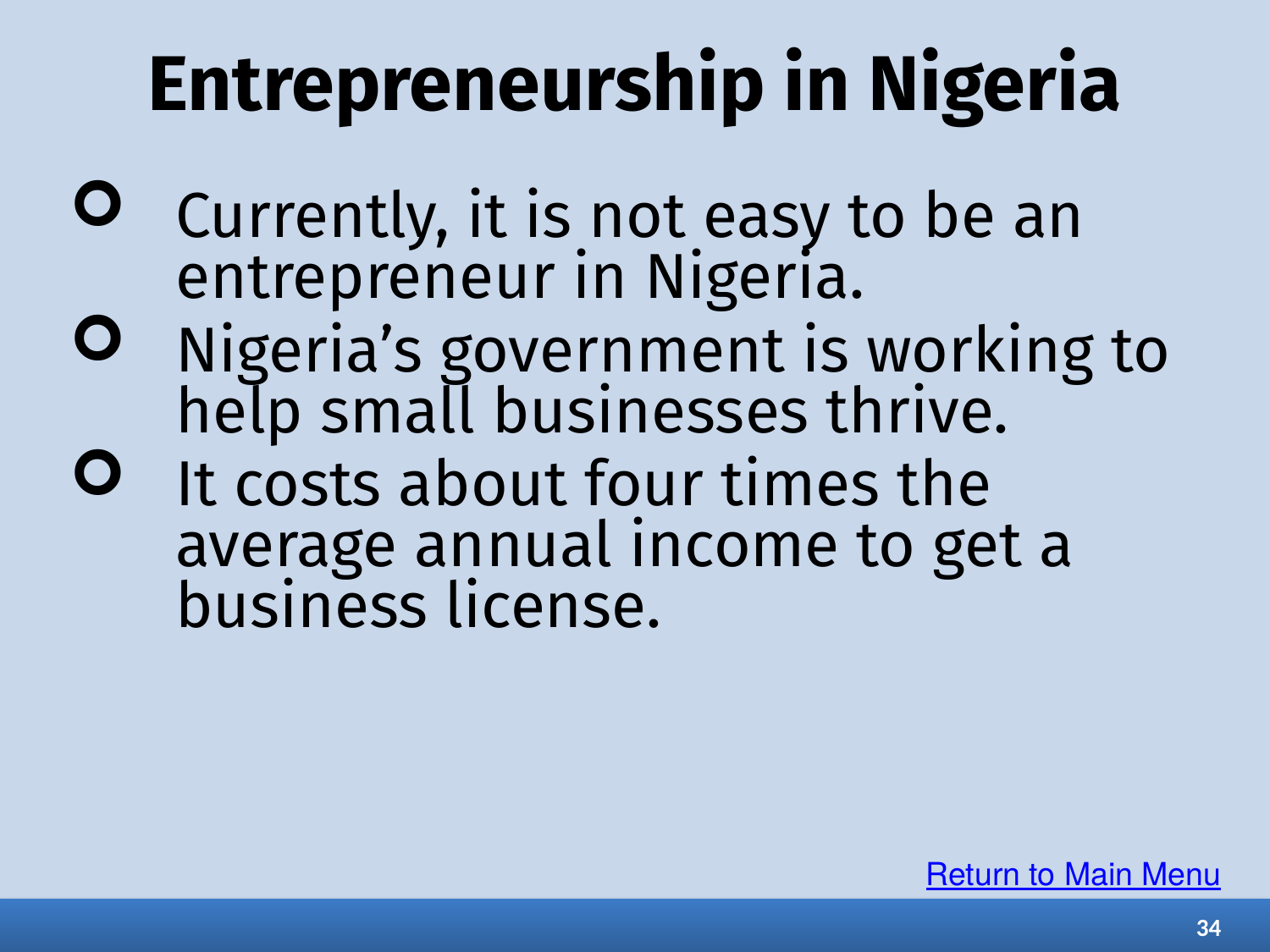

# Entrepreneurship in Nigeria
Currently, it is not easy to be an entrepreneur in Nigeria.
Nigeria’s government is working to help small businesses thrive.
It costs about four times the average annual income to get a business license.
Return to Main Menu
34